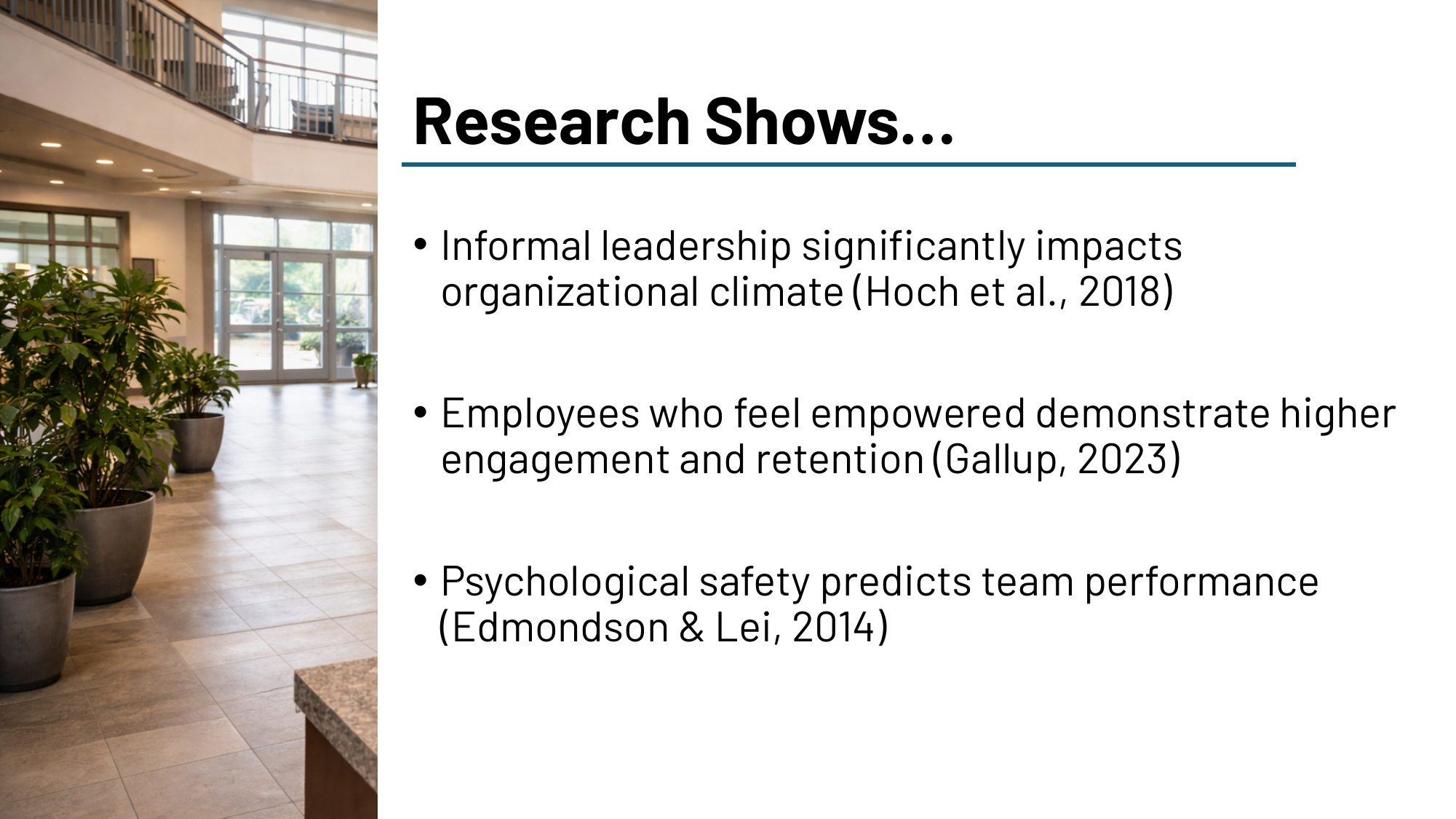

# Research Shows…
Informal leadership significantly impacts organizational climate (Hoch et al., 2018)

Employees who feel empowered demonstrate higher engagement and retention (Gallup, 2023)

Psychological safety predicts team performance (Edmondson & Lei, 2014)